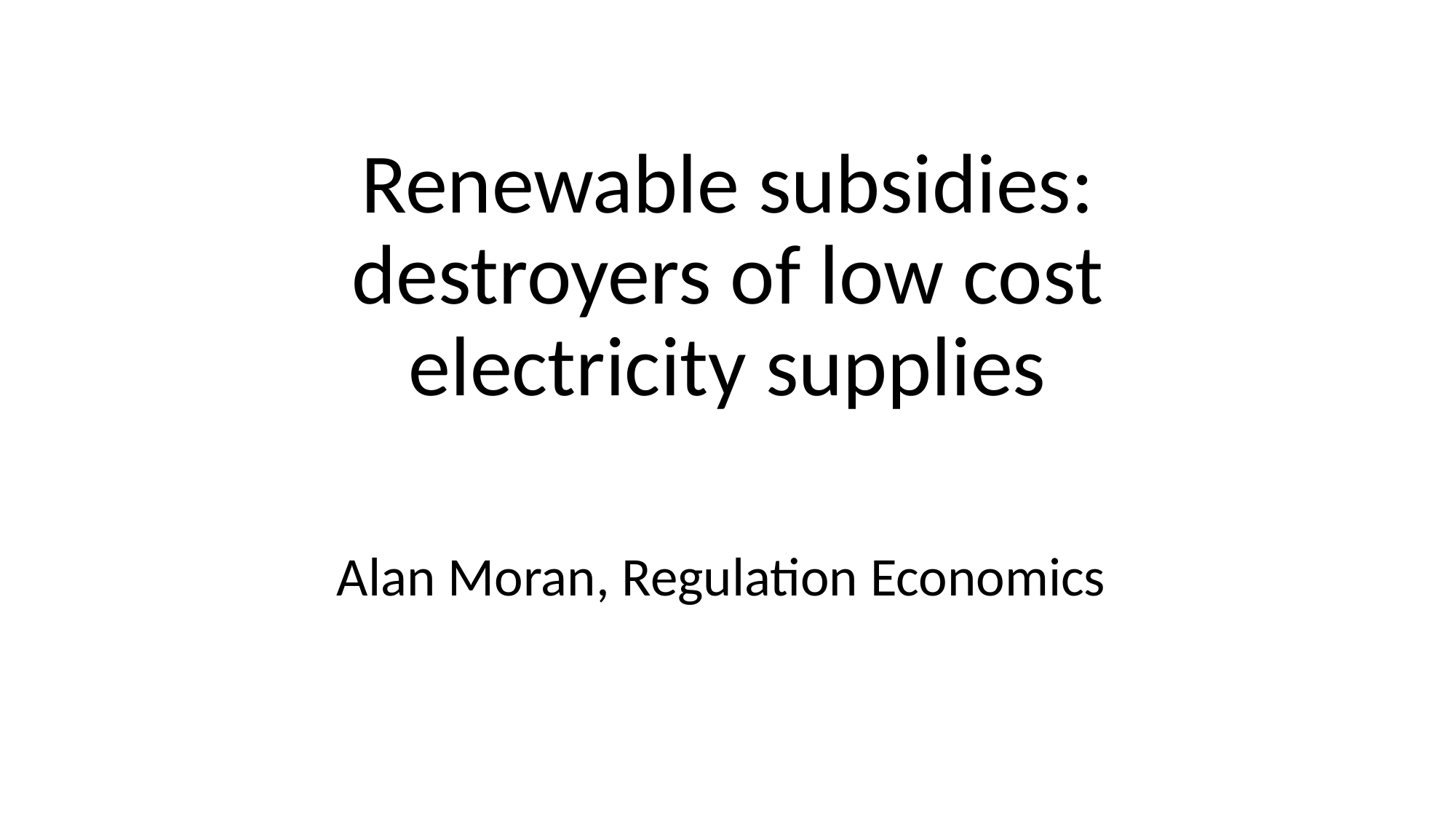

# Renewable subsidies: destroyers of low cost electricity supplies

Alan Moran, Regulation Economics